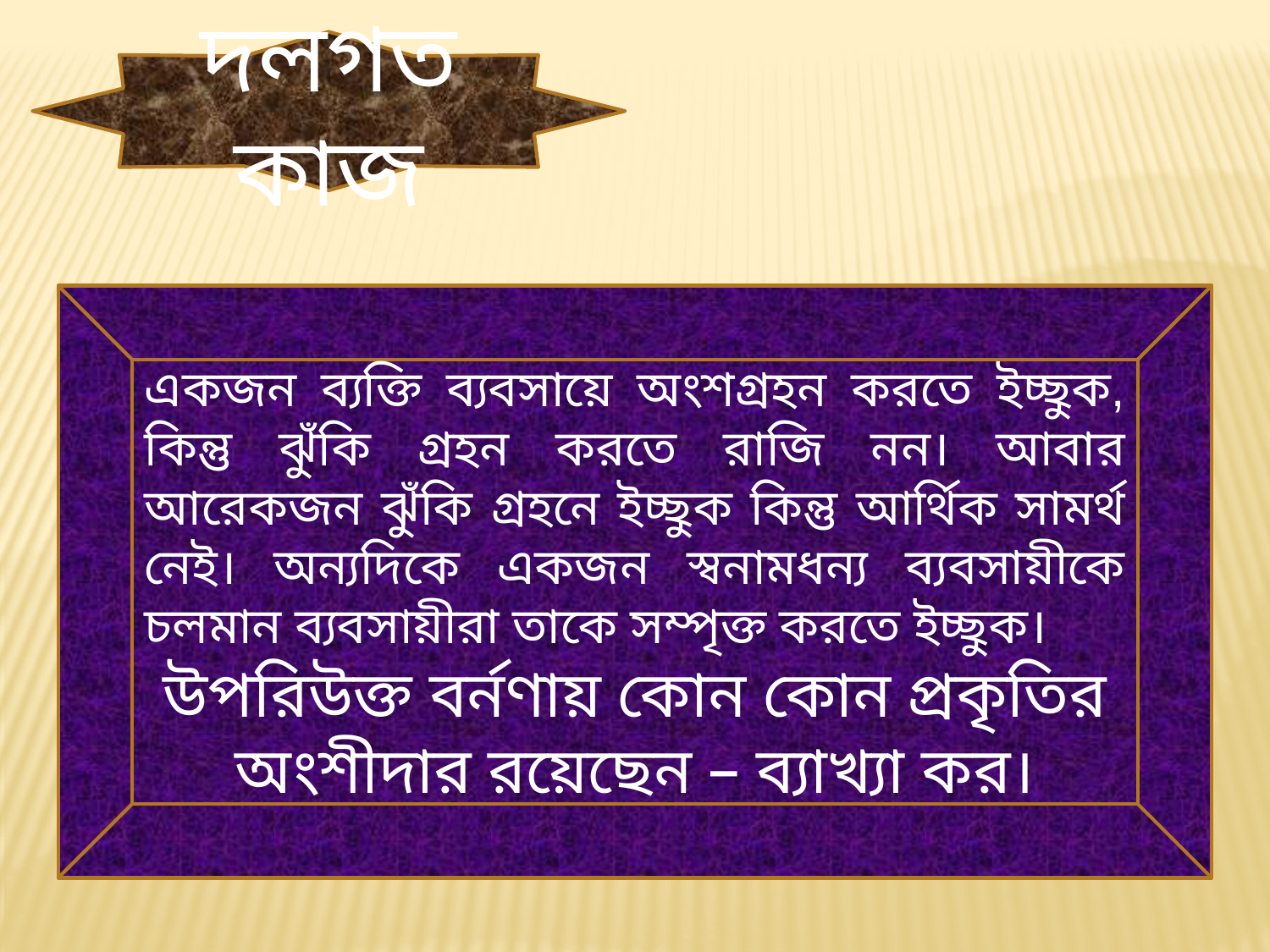

দলগত কাজ
একজন ব্যক্তি ব্যবসায়ে অংশগ্রহন করতে ইচ্ছুক, কিন্তু ঝুঁকি গ্রহন করতে রাজি নন। আবার আরেকজন ঝুঁকি গ্রহনে ইচ্ছুক কিন্তু আর্থিক সামর্থ নেই। অন্যদিকে একজন স্বনামধন্য ব্যবসায়ীকে চলমান ব্যবসায়ীরা তাকে সম্পৃক্ত করতে ইচ্ছুক।
উপরিউক্ত বর্নণায় কোন কোন প্রকৃতির অংশীদার রয়েছেন – ব্যাখ্যা কর।